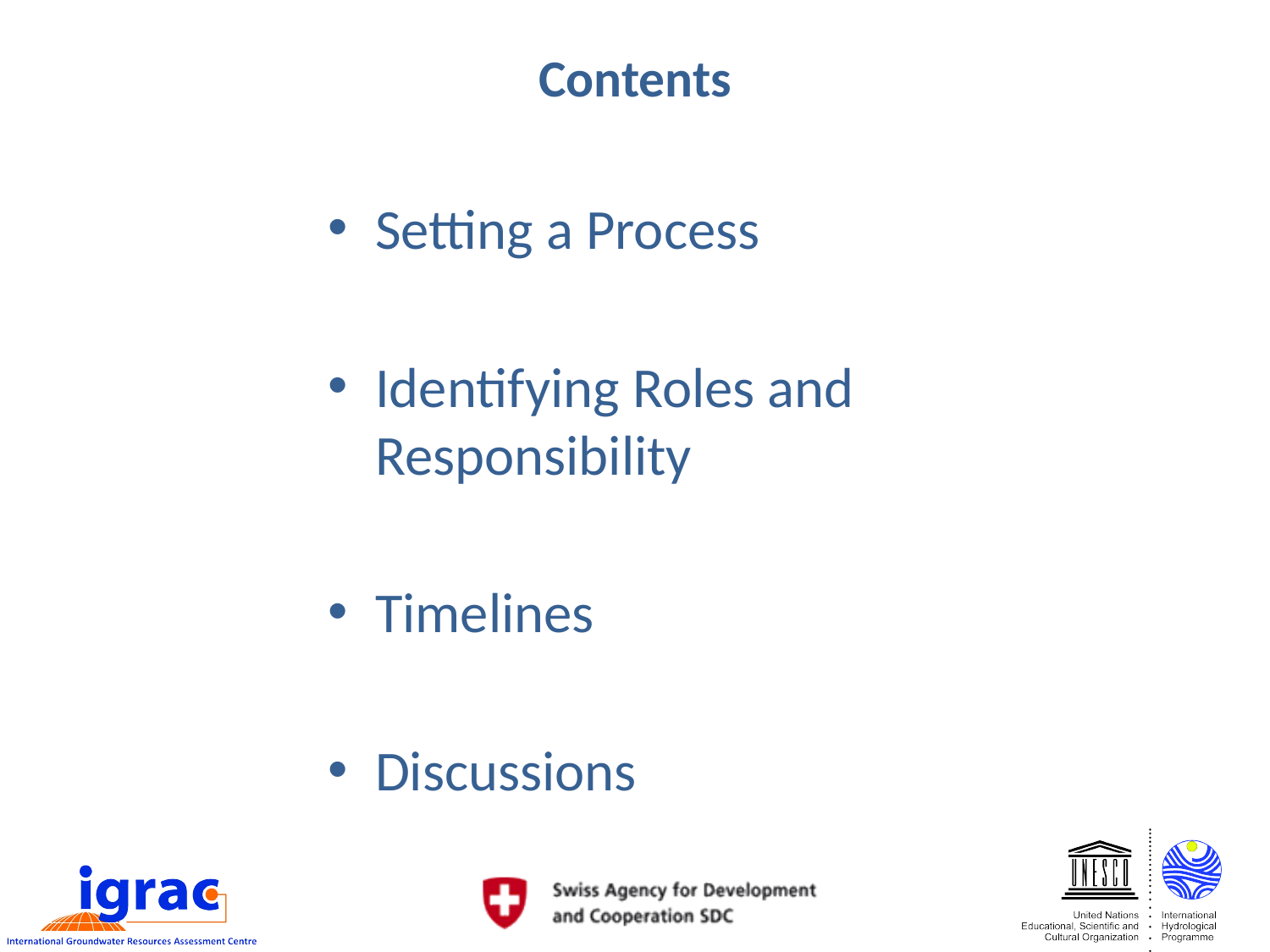

# Contents
Setting a Process

Identifying Roles and Responsibility

Timelines

Discussions